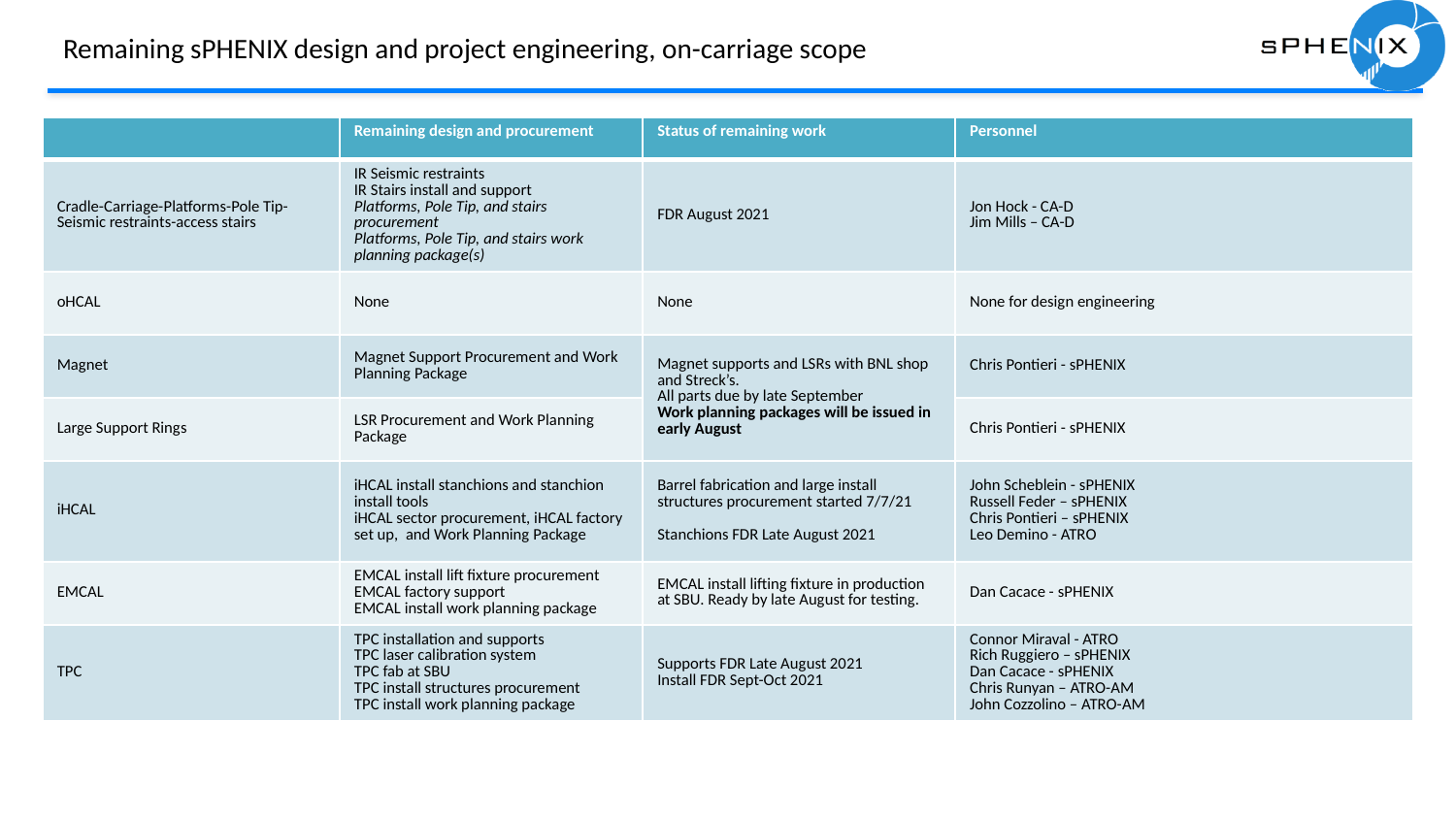

# Remaining sPHENIX design and project engineering, on-carriage scope
|  | Remaining design and procurement | Status of remaining work | Personnel |
| --- | --- | --- | --- |
| Cradle-Carriage-Platforms-Pole Tip-Seismic restraints-access stairs | IR Seismic restraints IR Stairs install and support Platforms, Pole Tip, and stairs procurement Platforms, Pole Tip, and stairs work planning package(s) | FDR August 2021 | Jon Hock - CA-D Jim Mills – CA-D |
| oHCAL | None | None | None for design engineering |
| Magnet | Magnet Support Procurement and Work Planning Package | Magnet supports and LSRs with BNL shop and Streck’s. All parts due by late September Work planning packages will be issued in early August | Chris Pontieri - sPHENIX |
| Large Support Rings | LSR Procurement and Work Planning Package |  | Chris Pontieri - sPHENIX |
| iHCAL | iHCAL install stanchions and stanchion install tools iHCAL sector procurement, iHCAL factory set up, and Work Planning Package | Barrel fabrication and large install structures procurement started 7/7/21 Stanchions FDR Late August 2021 | John Scheblein - sPHENIX Russell Feder – sPHENIX Chris Pontieri – sPHENIX Leo Demino - ATRO |
| EMCAL | EMCAL install lift fixture procurement EMCAL factory support EMCAL install work planning package | EMCAL install lifting fixture in production at SBU. Ready by late August for testing. | Dan Cacace - sPHENIX |
| TPC | TPC installation and supports TPC laser calibration system TPC fab at SBU TPC install structures procurement TPC install work planning package | Supports FDR Late August 2021 Install FDR Sept-Oct 2021 | Connor Miraval - ATRO Rich Ruggiero – sPHENIX Dan Cacace - sPHENIX Chris Runyan – ATRO-AM John Cozzolino – ATRO-AM |